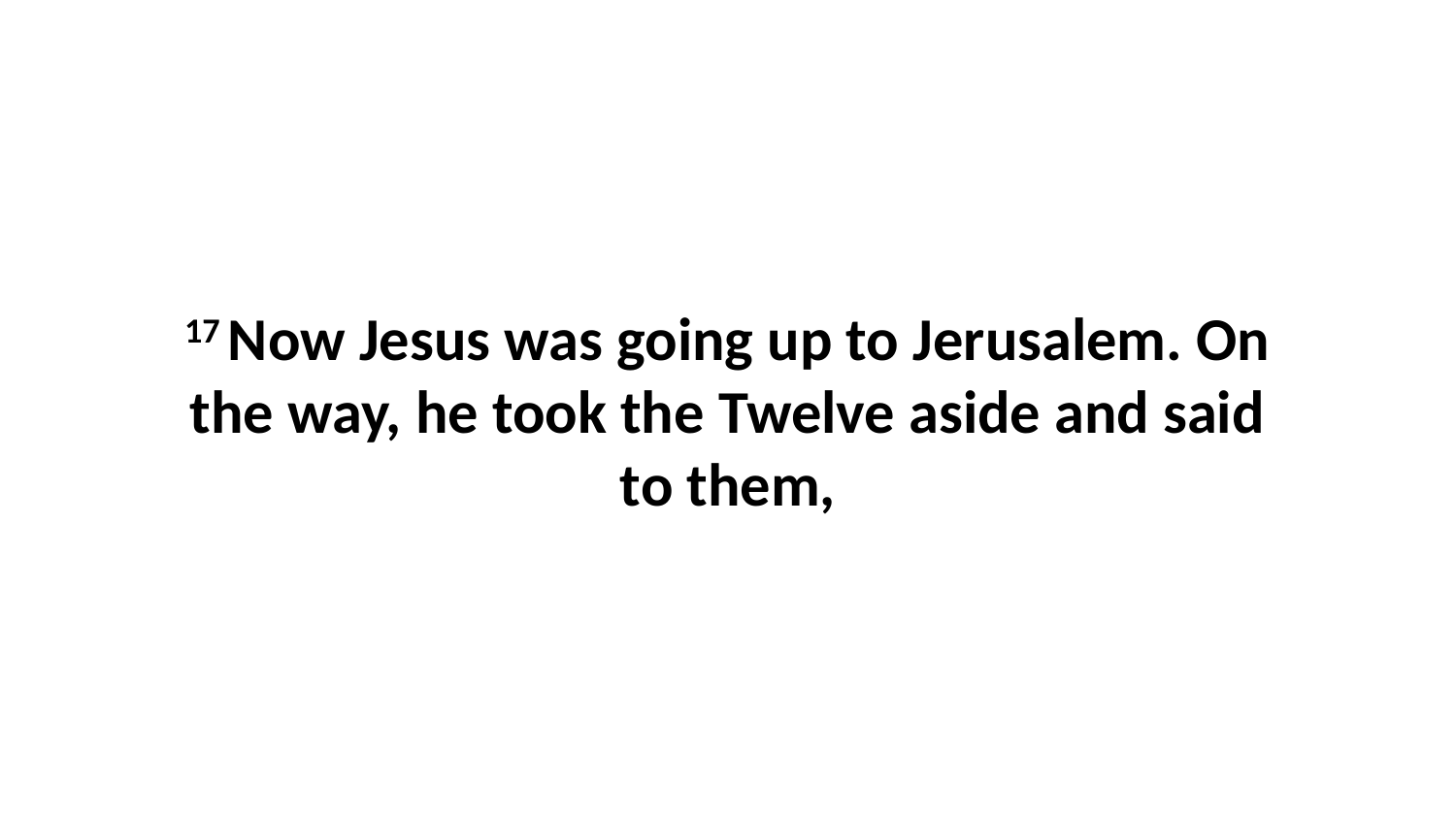

17 Now Jesus was going up to Jerusalem. On the way, he took the Twelve aside and said to them,